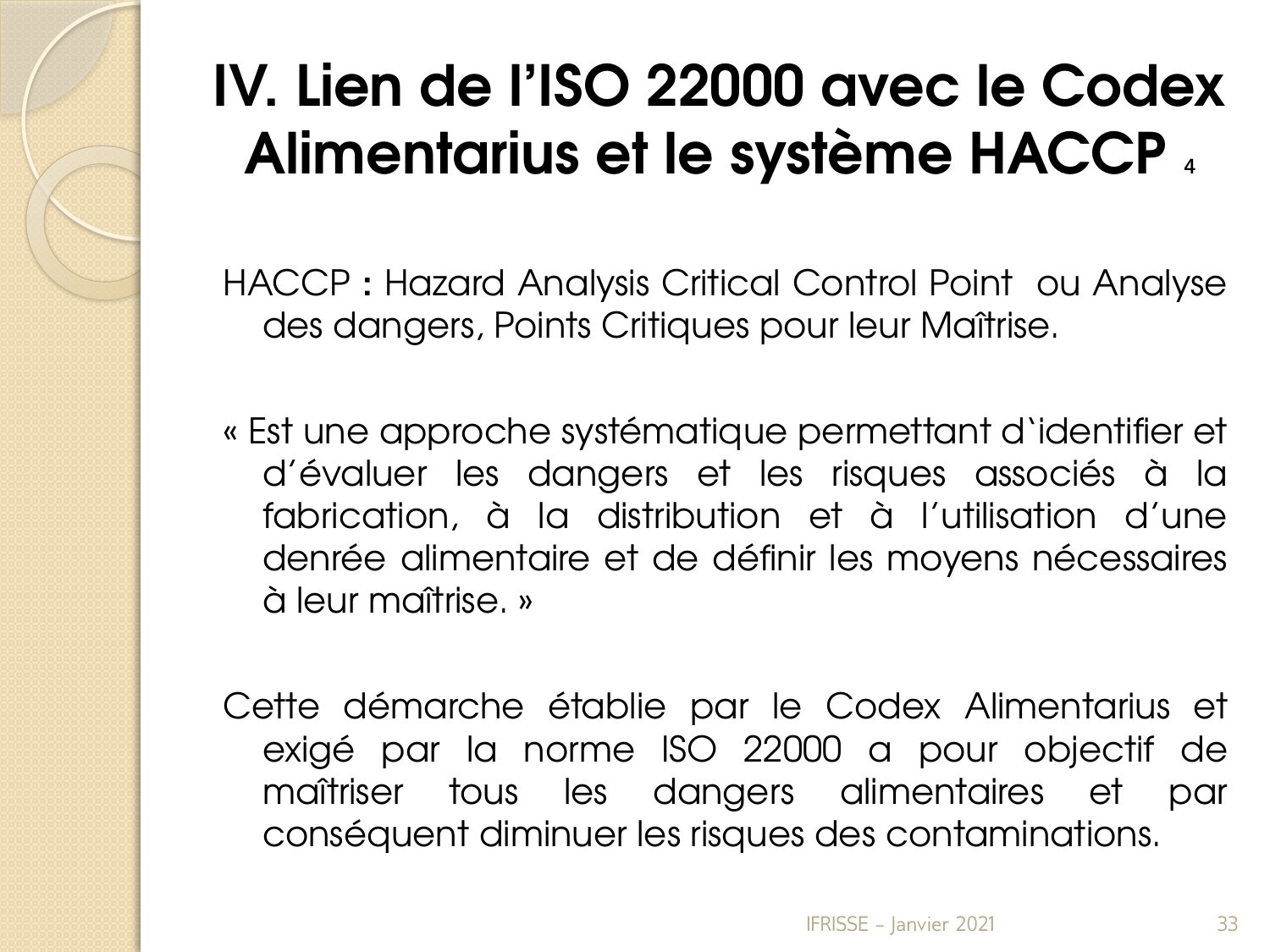

# IV. Lien de l’ISO 22000 avec le Codex Alimentarius et le système HACCP 4

HACCP : Hazard Analysis Critical Control Point  ou Analyse des dangers, Points Critiques pour leur Maîtrise.

« Est une approche systématique permettant d‘identifier et d’évaluer les dangers et les risques associés à la fabrication, à la distribution et à l’utilisation d’une denrée alimentaire et de définir les moyens nécessaires à leur maîtrise. »

Cette démarche établie par le Codex Alimentarius et exigé par la norme ISO 22000 a pour objectif de maîtriser tous les dangers alimentaires et par conséquent diminuer les risques des contaminations.

IFRISSE – Janvier 2021
33